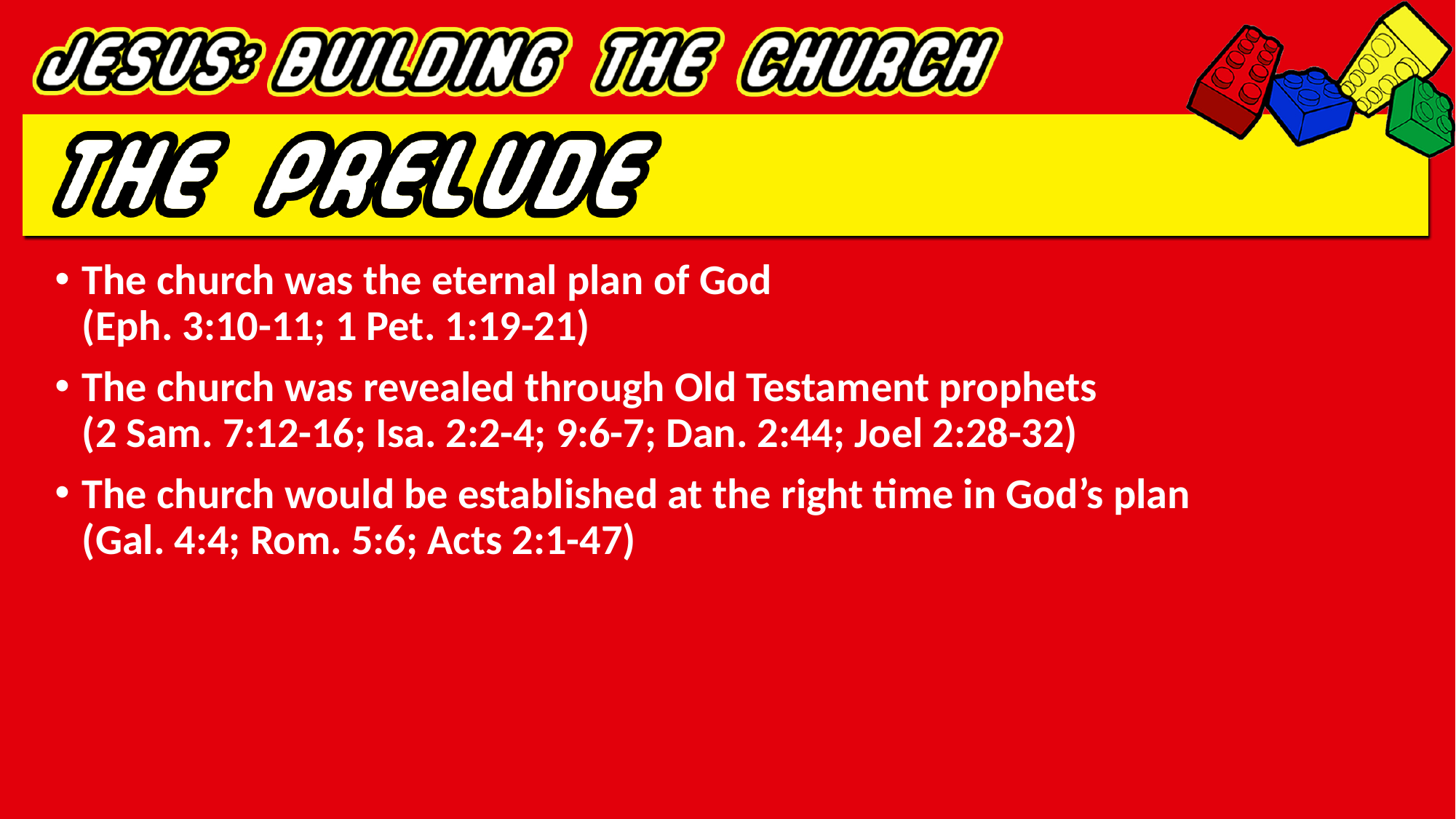

The church was the eternal plan of God
(Eph. 3:10-11; 1 Pet. 1:19-21)
The church was revealed through Old Testament prophets
(2 Sam. 7:12-16; Isa. 2:2-4; 9:6-7; Dan. 2:44; Joel 2:28-32)
The church would be established at the right time in God’s plan
(Gal. 4:4; Rom. 5:6; Acts 2:1-47)